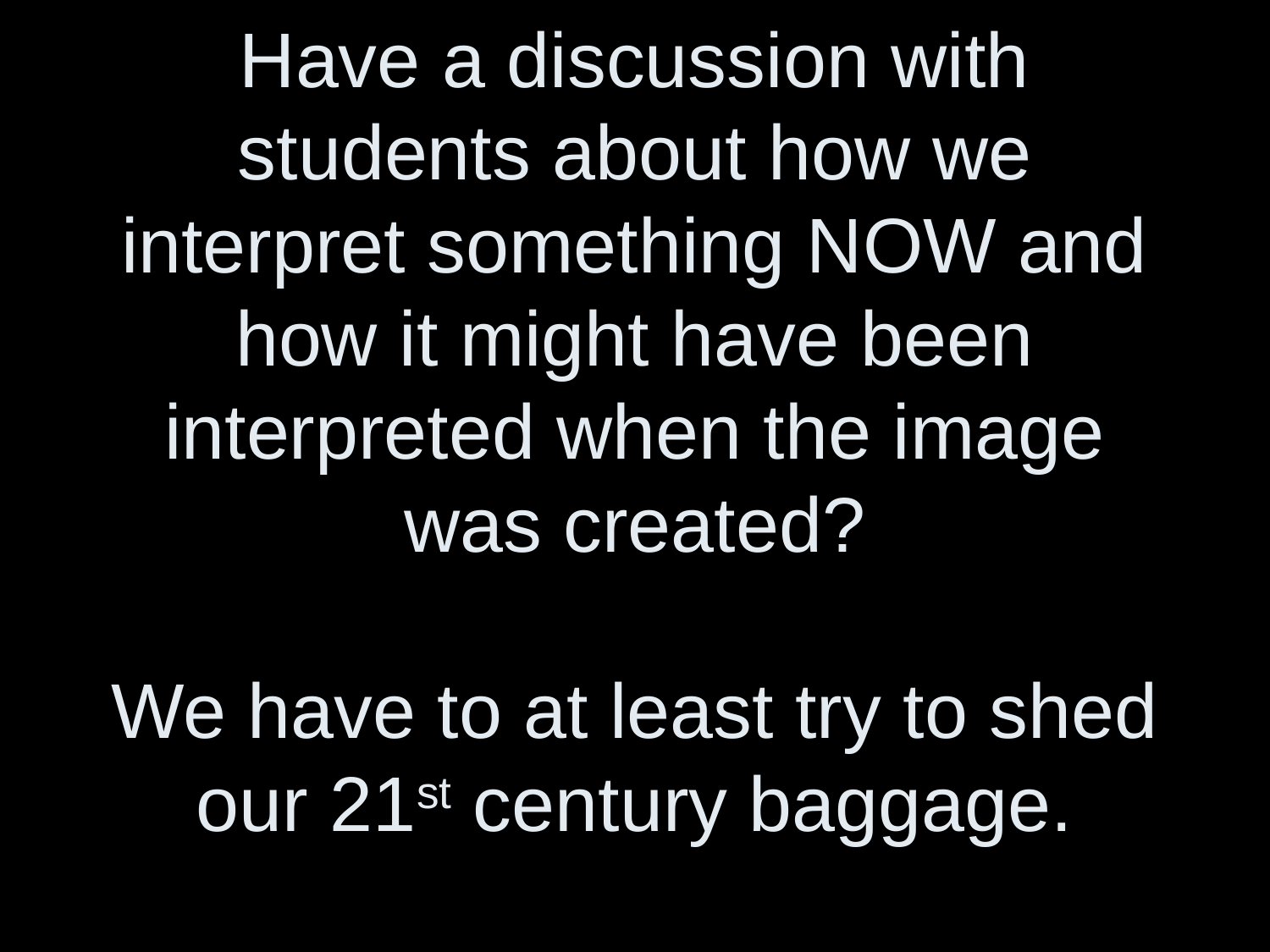

# Have a discussion with students about how we interpret something NOW and how it might have been interpreted when the image was created? We have to at least try to shed our 21st century baggage.